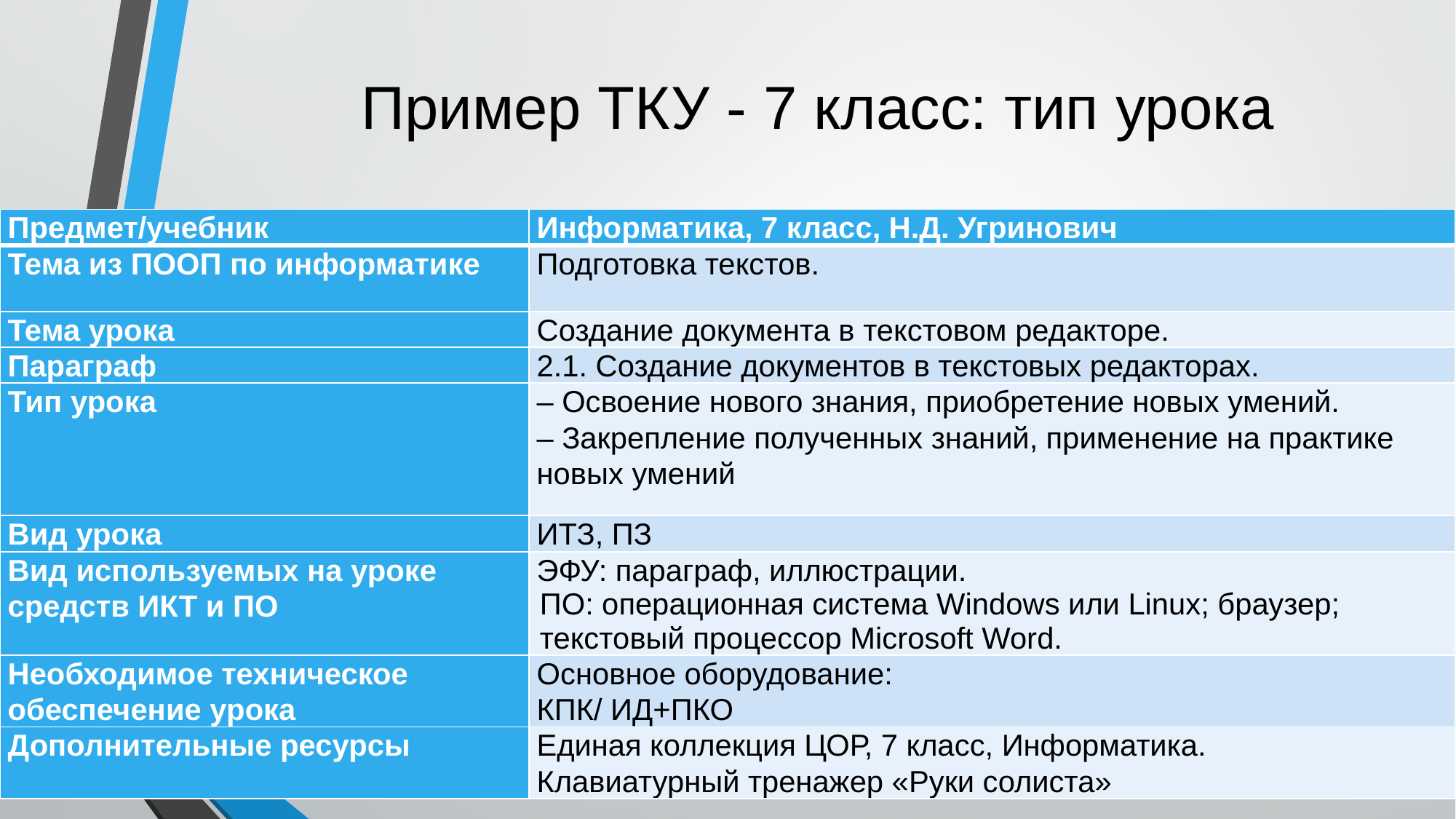

# Пример ТКУ - 7 класс: тип урока
| Предмет/учебник | Информатика, 7 класс, Н.Д. Угринович |
| --- | --- |
| Тема из ПООП по информатике | Подготовка текстов. |
| Тема урока | Создание документа в текстовом редакторе. |
| Параграф | 2.1. Создание документов в текстовых редакторах. |
| Тип урока | – Освоение нового знания, приобретение новых умений. – Закрепление полученных знаний, применение на практике новых умений |
| Вид урока | ИТЗ, ПЗ |
| Вид используемых на уроке средств ИКТ и ПО | ЭФУ: параграф, иллюстрации. ПО: операционная система Windows или Linux; браузер; текстовый процессор Microsoft Word. |
| Необходимое техническое обеспечение урока | Основное оборудование: КПК/ ИД+ПКО |
| Дополнительные ресурсы | Единая коллекция ЦОР, 7 класс, Информатика. Клавиатурный тренажер «Руки солиста» |